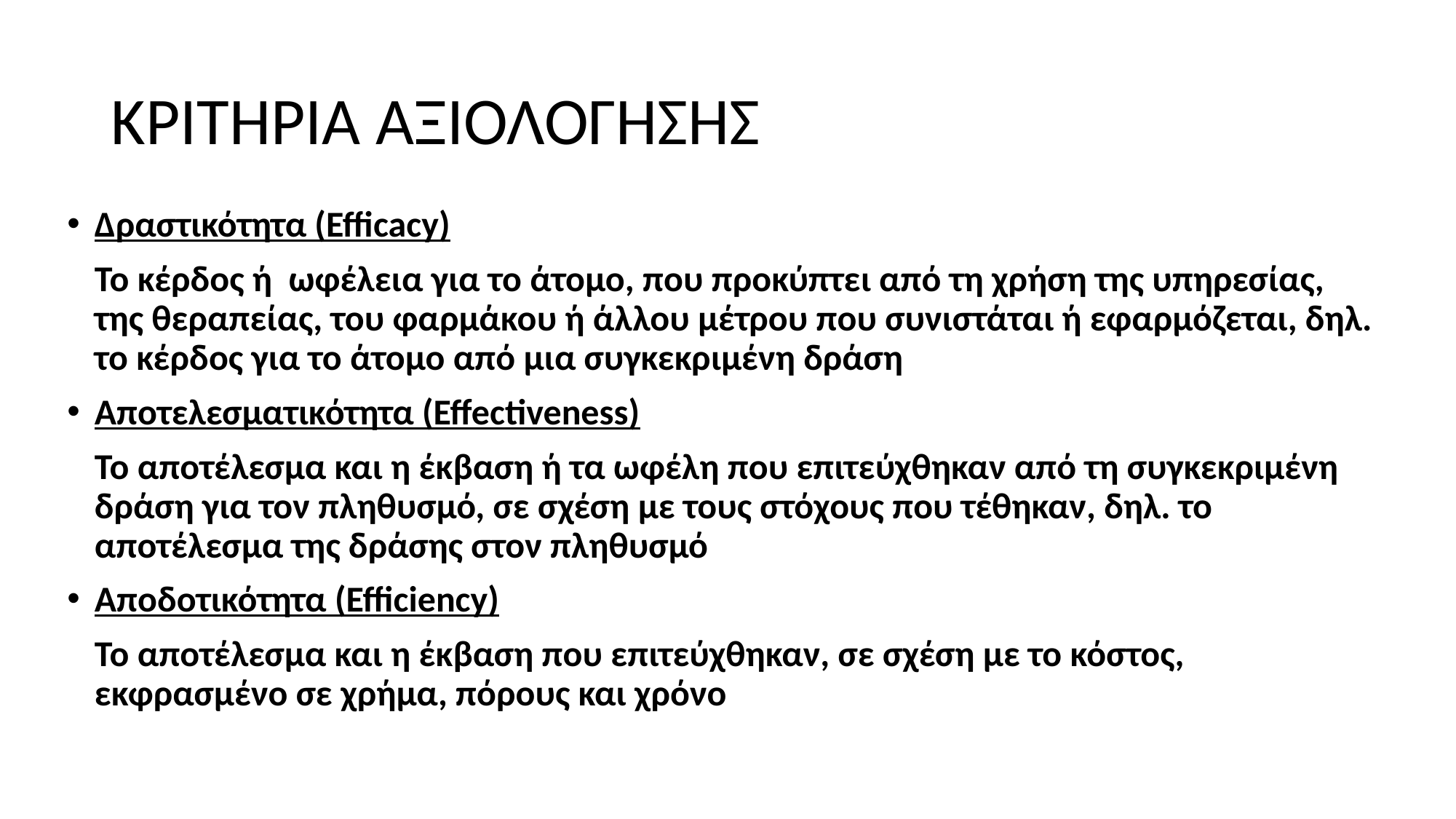

# ΚΡΙΤΗΡΙΑ ΑΞΙΟΛΟΓΗΣΗΣ
Δραστικότητα (Efficacy)
	Το κέρδος ή  ωφέλεια για το άτομο, που προκύπτει από τη χρήση της υπηρεσίας, της θεραπείας, του φαρμάκου ή άλλου μέτρου που συνιστάται ή εφαρμόζεται, δηλ. το κέρδος για το άτομο από μια συγκεκριμένη δράση
Αποτελεσματικότητα (Effectiveness)
	Το αποτέλεσμα και η έκβαση ή τα ωφέλη που επιτεύχθηκαν από τη συγκεκριμένη δράση για τον πληθυσμό, σε σχέση με τους στόχους που τέθηκαν, δηλ. το αποτέλεσμα της δράσης στον πληθυσμό
Αποδοτικότητα (Efficiency)
	Το αποτέλεσμα και η έκβαση που επιτεύχθηκαν, σε σχέση με το κόστος, εκφρασμένο σε χρήμα, πόρους και χρόνο